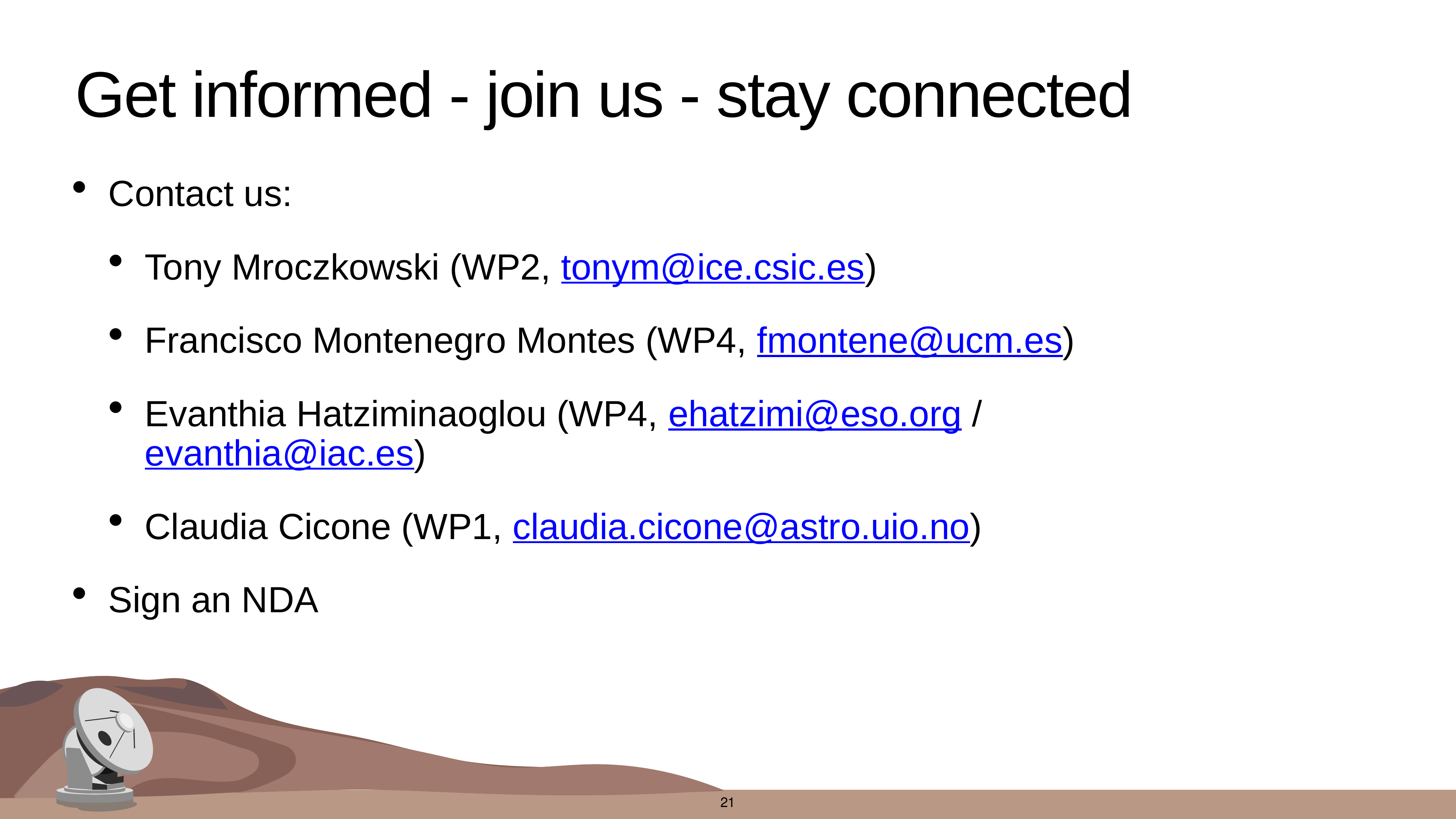

# Get informed - join us - stay connected
Contact us:
Tony Mroczkowski (WP2, tonym@ice.csic.es)
Francisco Montenegro Montes (WP4, fmontene@ucm.es)
Evanthia Hatziminaoglou (WP4, ehatzimi@eso.org / evanthia@iac.es)
Claudia Cicone (WP1, claudia.cicone@astro.uio.no)
Sign an NDA
21